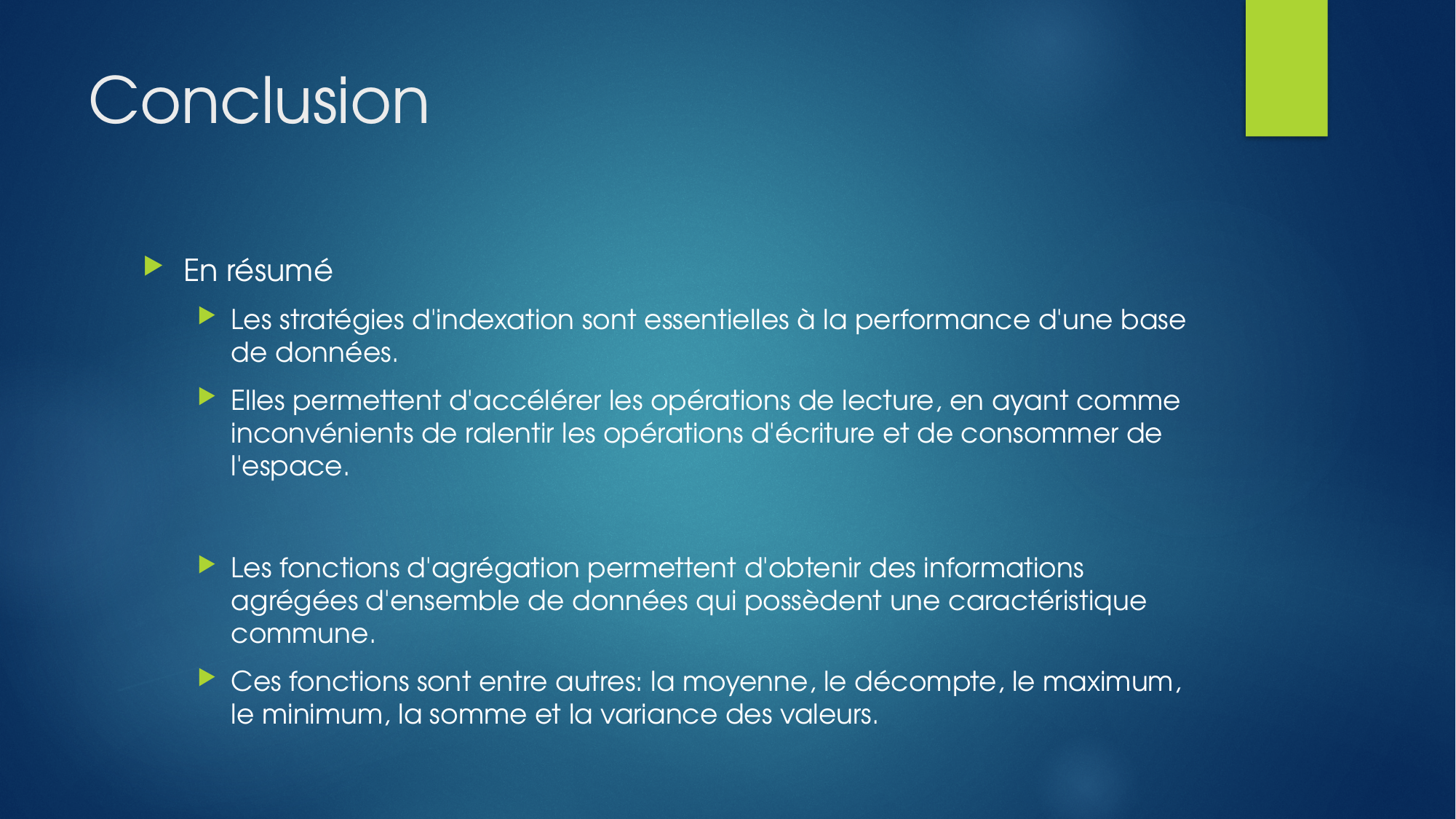

# Conclusion
En résumé
Les stratégies d'indexation sont essentielles à la performance d'une base de données.
Elles permettent d'accélérer les opérations de lecture, en ayant comme inconvénients de ralentir les opérations d'écriture et de consommer de l'espace.

Les fonctions d'agrégation permettent d'obtenir des informations agrégées d'ensemble de données qui possèdent une caractéristique commune.
Ces fonctions sont entre autres: la moyenne, le décompte, le maximum, le minimum, la somme et la variance des valeurs.